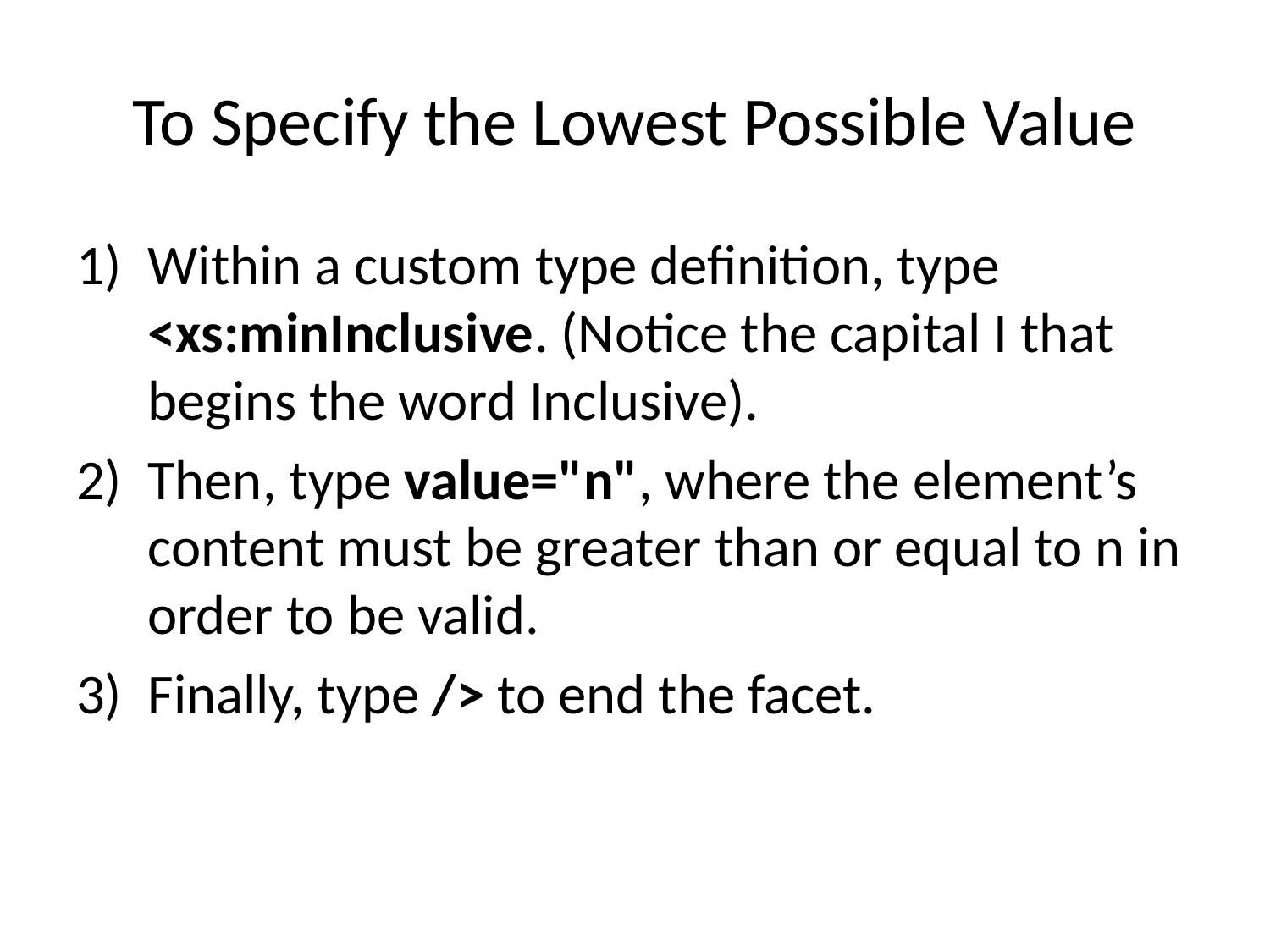

# To Specify the Lowest Possible Value
Within a custom type definition, type <xs:minInclusive. (Notice the capital I that begins the word Inclusive).
Then, type value="n", where the element’s content must be greater than or equal to n in order to be valid.
Finally, type /> to end the facet.